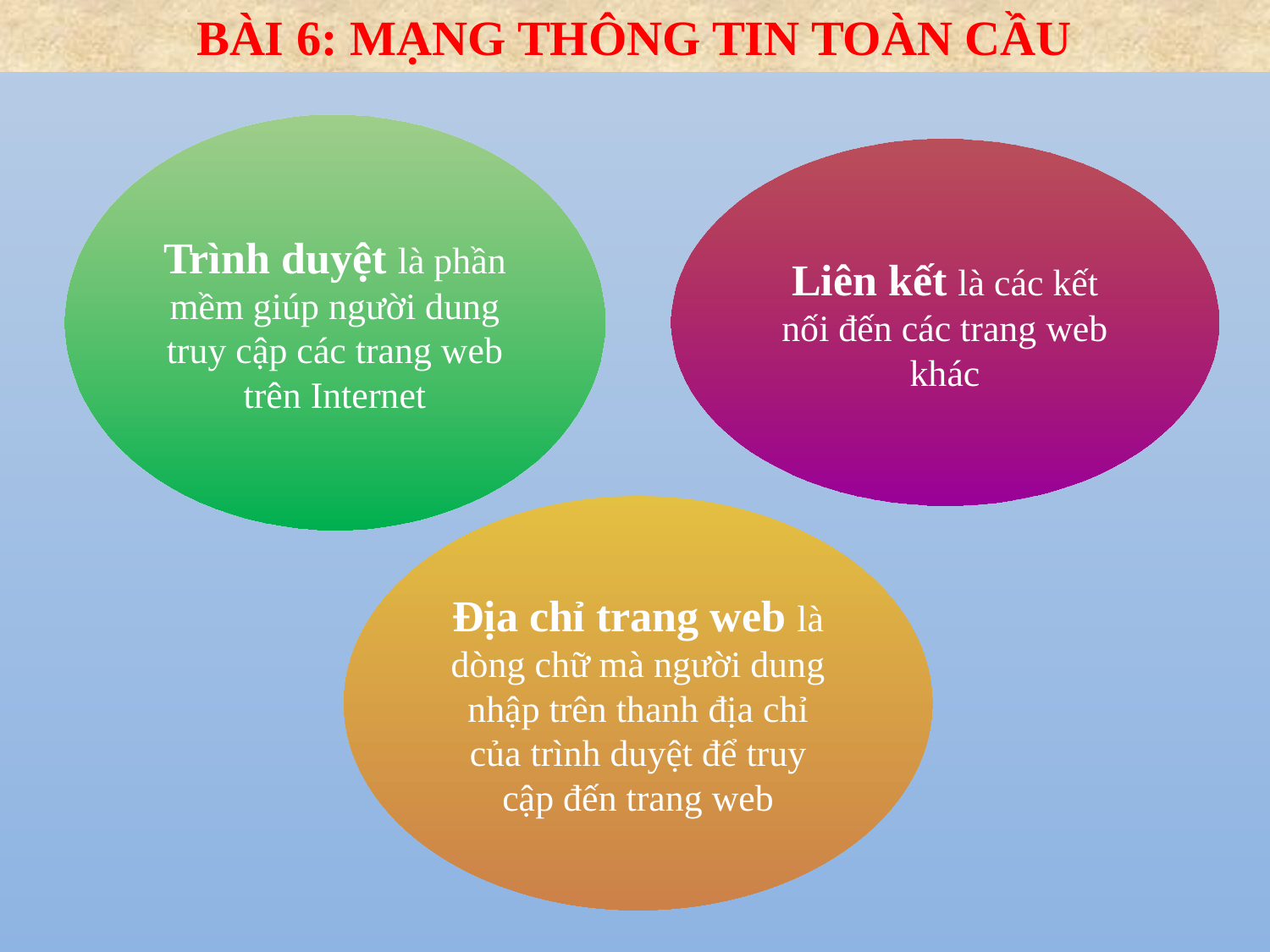

BÀI 6: MẠNG THÔNG TIN TOÀN CẦU
Trình duyệt là phần mềm giúp người dung truy cập các trang web trên Internet
Liên kết là các kết nối đến các trang web khác
Địa chỉ trang web là dòng chữ mà người dung nhập trên thanh địa chỉ của trình duyệt để truy cập đến trang web